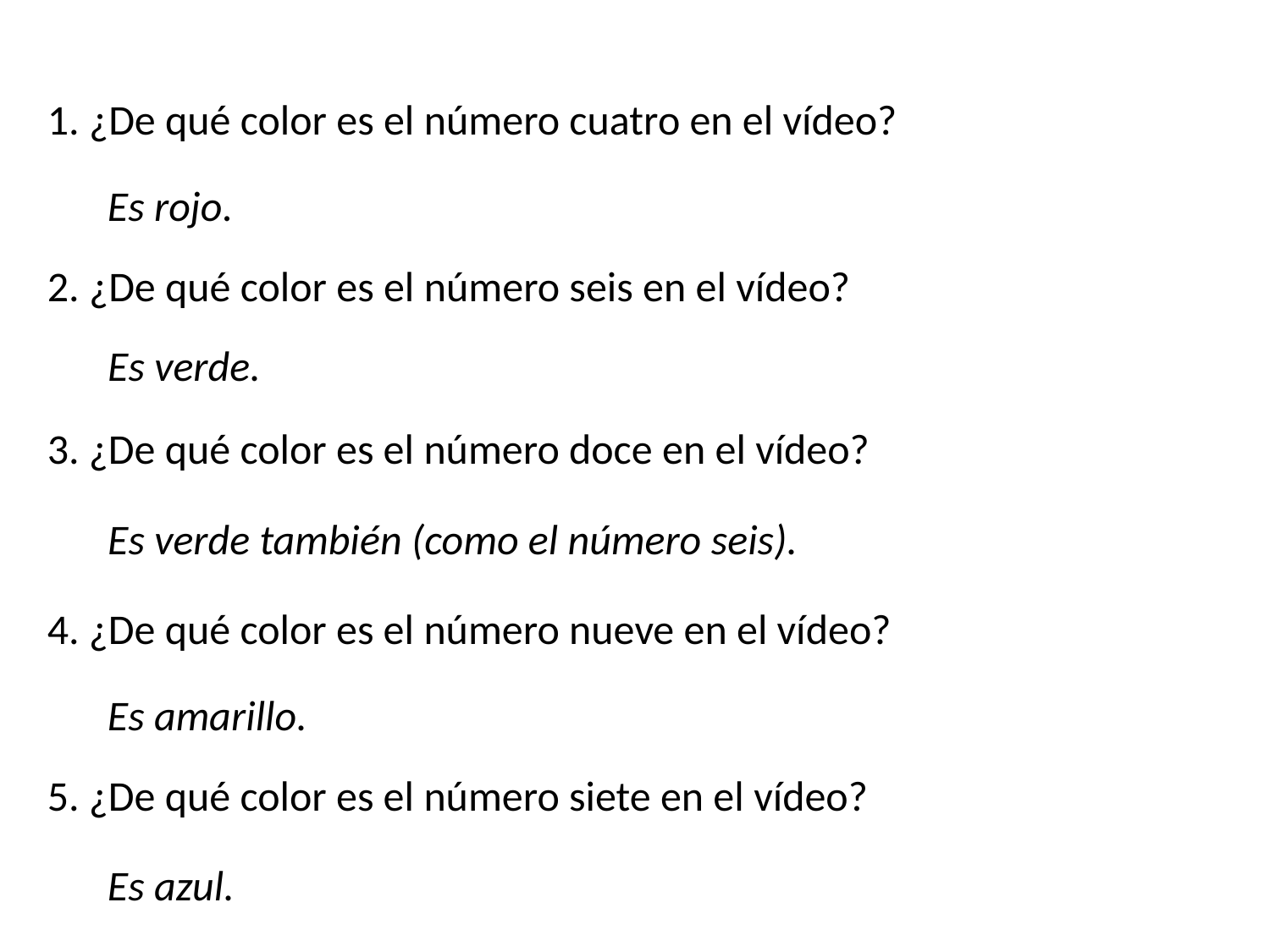

1. ¿De qué color es el número cuatro en el vídeo?
Es rojo.
2. ¿De qué color es el número seis en el vídeo?
Es verde.
3. ¿De qué color es el número doce en el vídeo?
Es verde también (como el número seis).
4. ¿De qué color es el número nueve en el vídeo?
Es amarillo.
5. ¿De qué color es el número siete en el vídeo?
Es azul.